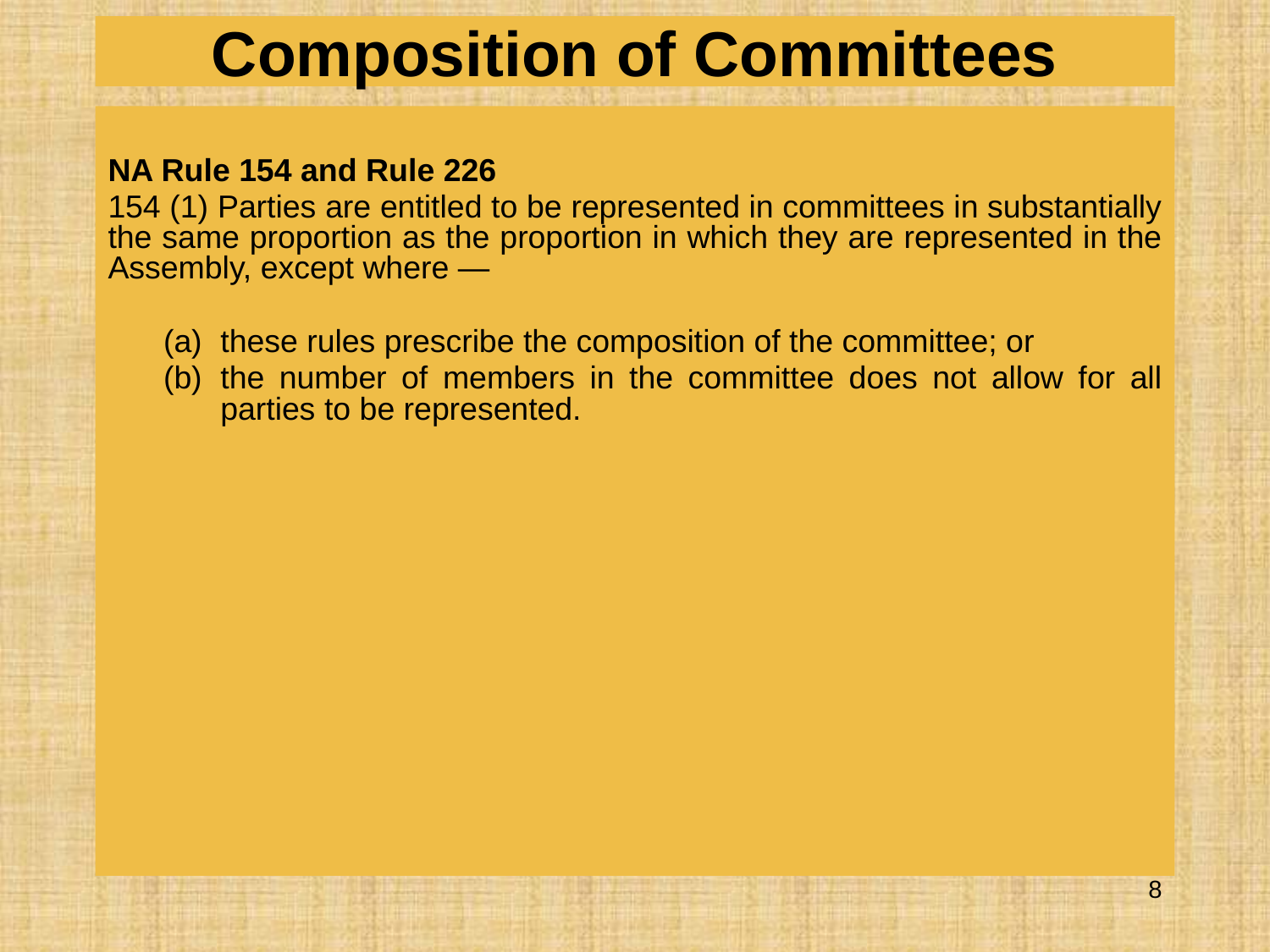

# Composition of Committees

NA Rule 154 and Rule 226
154 (1) Parties are entitled to be represented in committees in substantially the same proportion as the proportion in which they are represented in the Assembly, except where —

(a)	these rules prescribe the composition of the committee; or
(b)	the number of members in the committee does not allow for all parties to be represented.

8